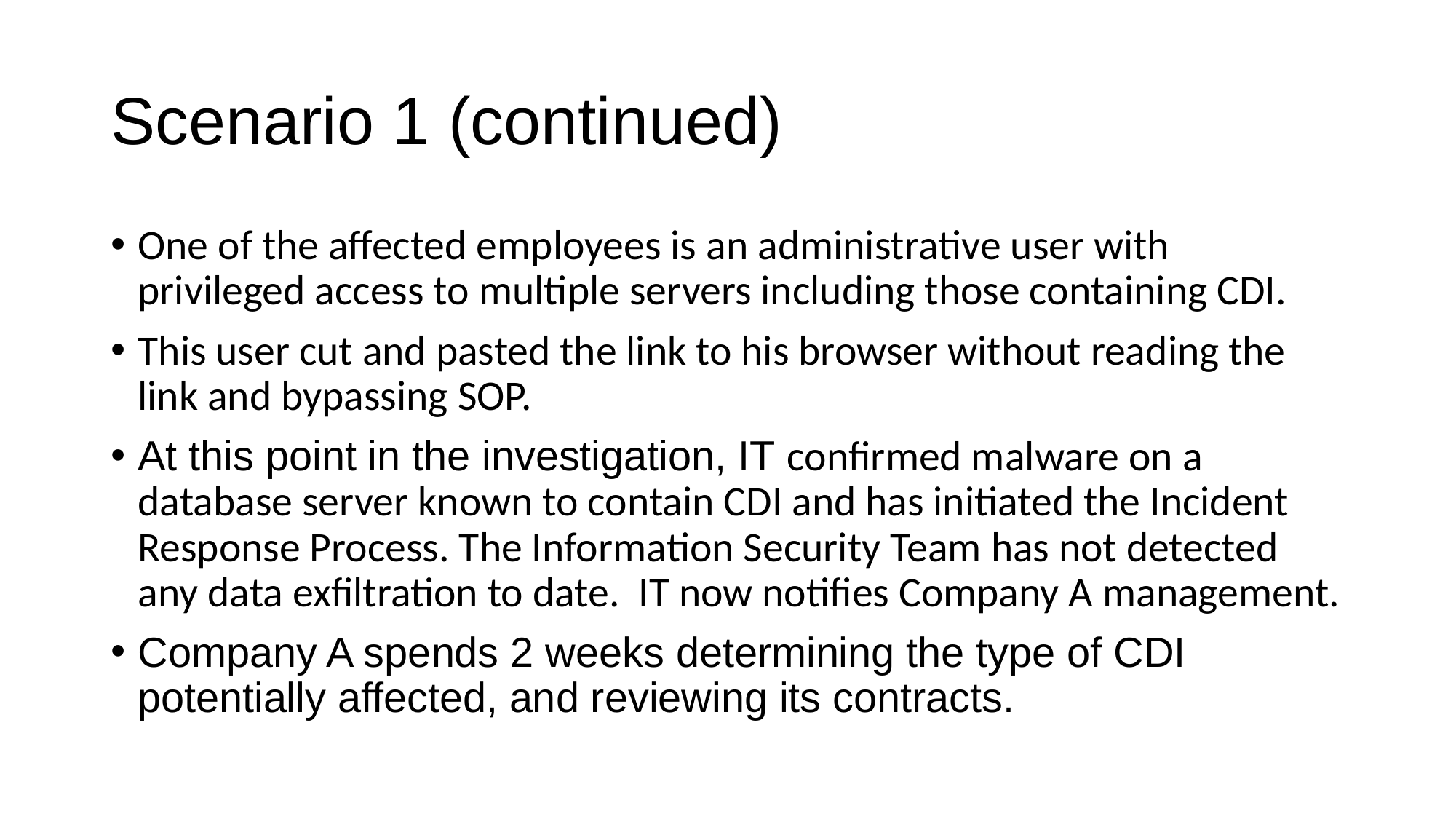

# Scenario 1 (continued)
One of the affected employees is an administrative user with privileged access to multiple servers including those containing CDI.
This user cut and pasted the link to his browser without reading the link and bypassing SOP.
At this point in the investigation, IT confirmed malware on a database server known to contain CDI and has initiated the Incident Response Process. The Information Security Team has not detected any data exfiltration to date.  IT now notifies Company A management.
Company A spends 2 weeks determining the type of CDI potentially affected, and reviewing its contracts.